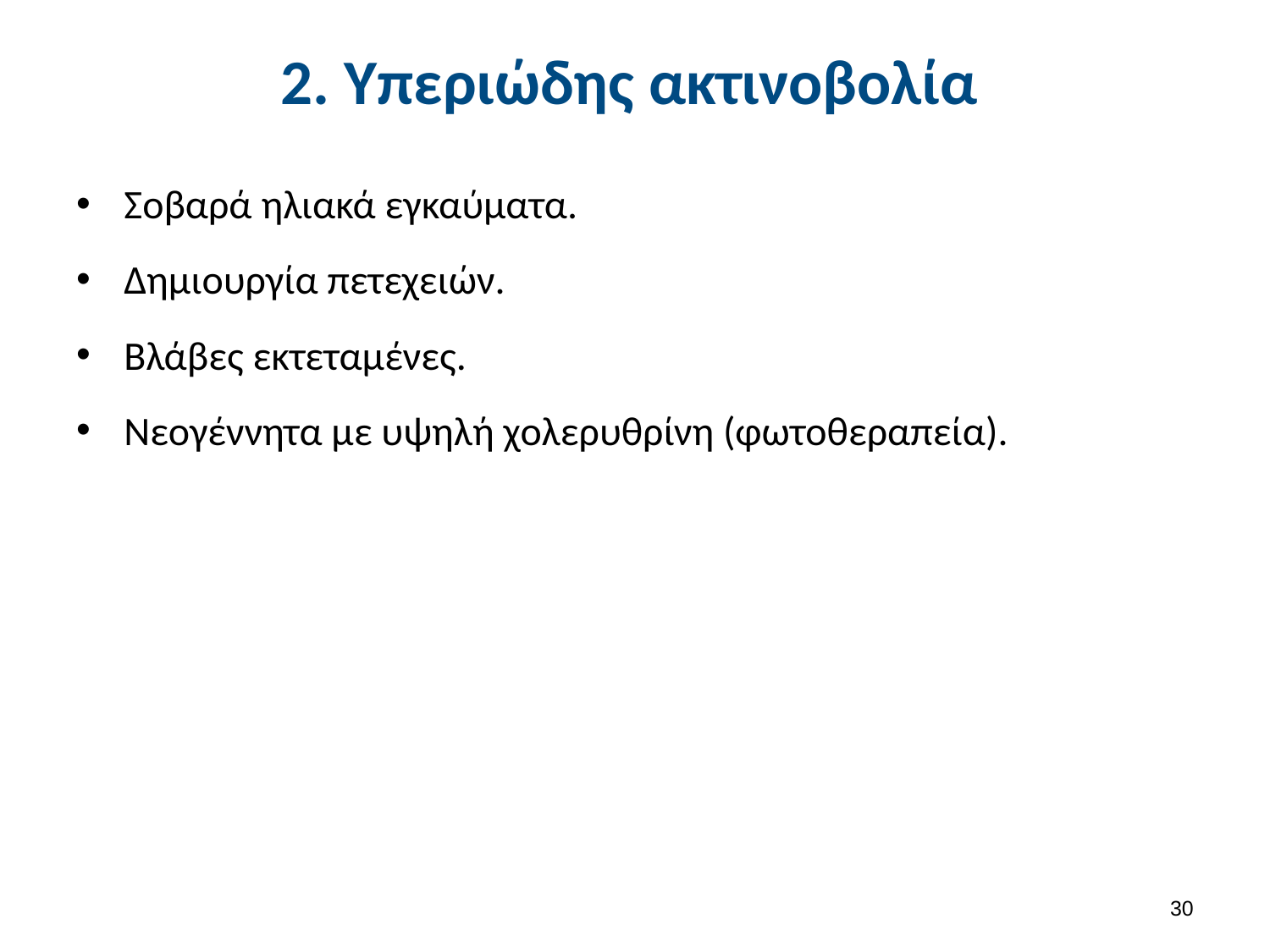

# 2. Υπεριώδης ακτινοβολία
Σοβαρά ηλιακά εγκαύματα.
Δημιουργία πετεχειών.
Βλάβες εκτεταμένες.
Νεογέννητα με υψηλή χολερυθρίνη (φωτοθεραπεία).
30